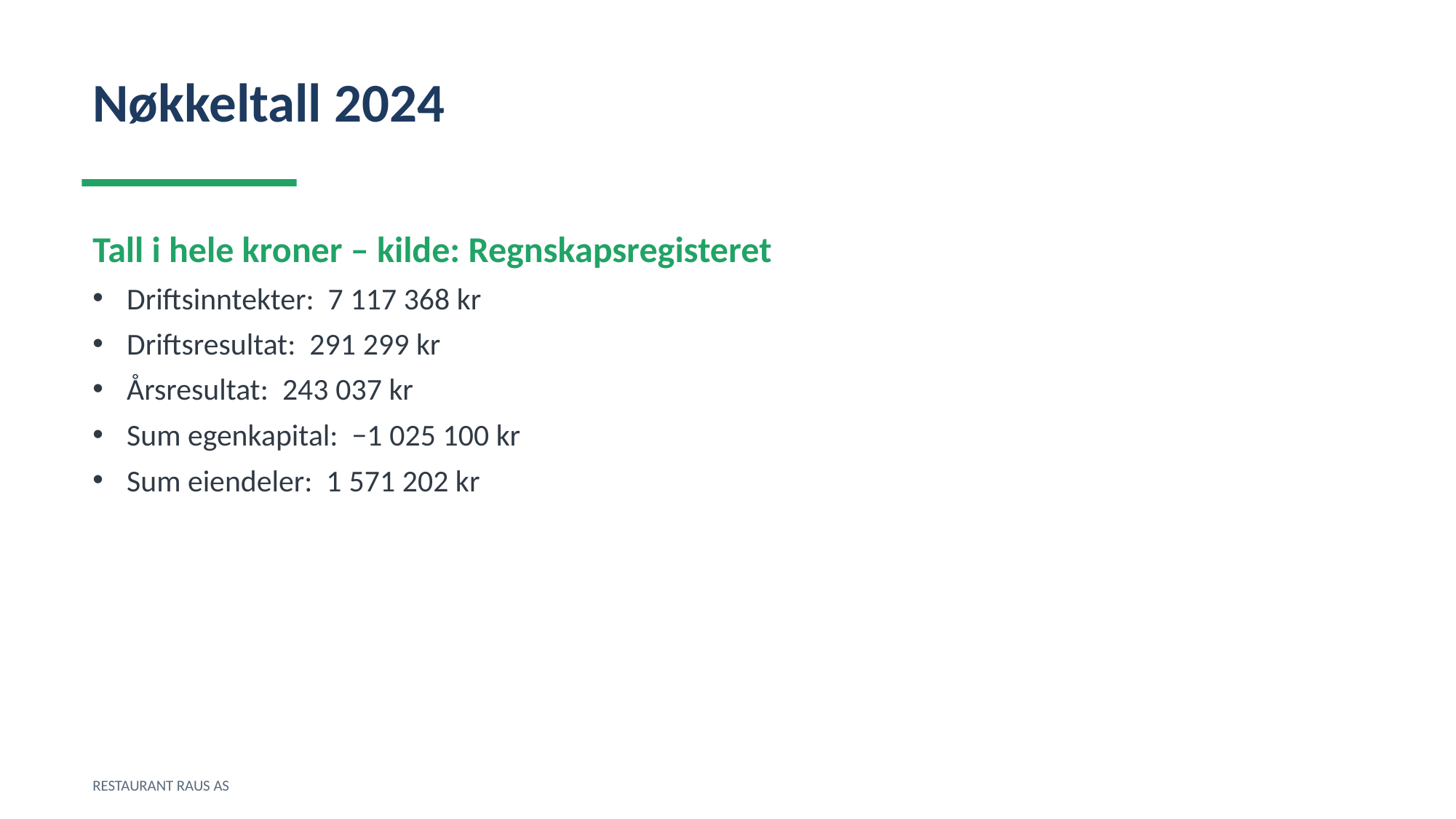

Nøkkeltall 2024

Tall i hele kroner – kilde: Regnskapsregisteret
Driftsinntekter:  7 117 368 kr
Driftsresultat:  291 299 kr
Årsresultat:  243 037 kr
Sum egenkapital:  −1 025 100 kr
Sum eiendeler:  1 571 202 kr
RESTAURANT RAUS AS